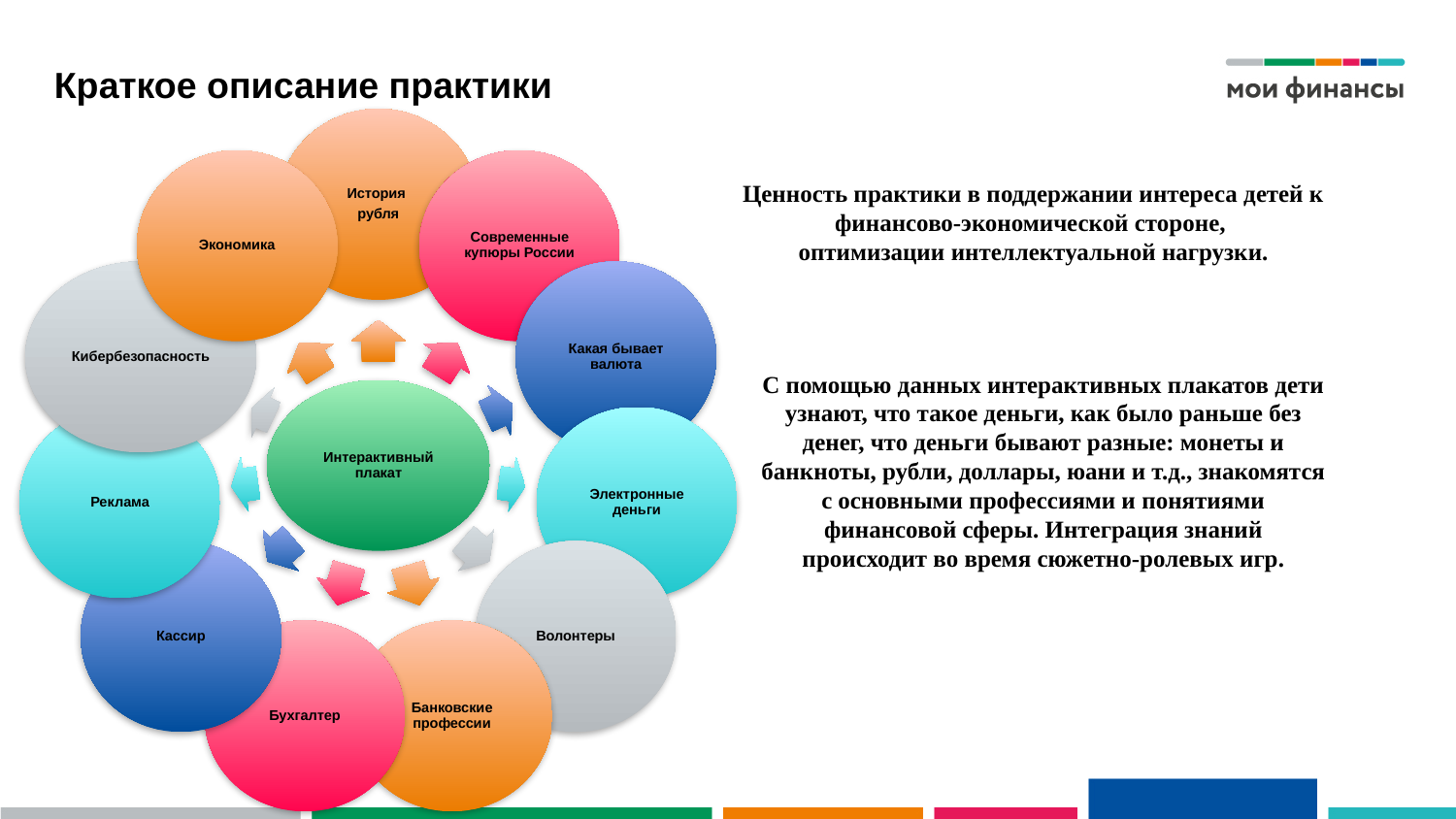

Краткое описание практики
Интерактивный плакат

История
рубля

Современные купюры России

Какая бывает валюта

Электронные деньги

Волонтеры

Банковские профессии

Бухгалтер

Кассир

Реклама

Кибербезопасность

Экономика
Ценность практики в поддержании интереса детей к финансово-экономической стороне,
оптимизации интеллектуальной нагрузки.
С помощью данных интерактивных плакатов дети узнают, что такое деньги, как было раньше без денег, что деньги бывают разные: монеты и банкноты, рубли, доллары, юани и т.д., знакомятся с основными профессиями и понятиями финансовой сферы. Интеграция знаний происходит во время сюжетно-ролевых игр.